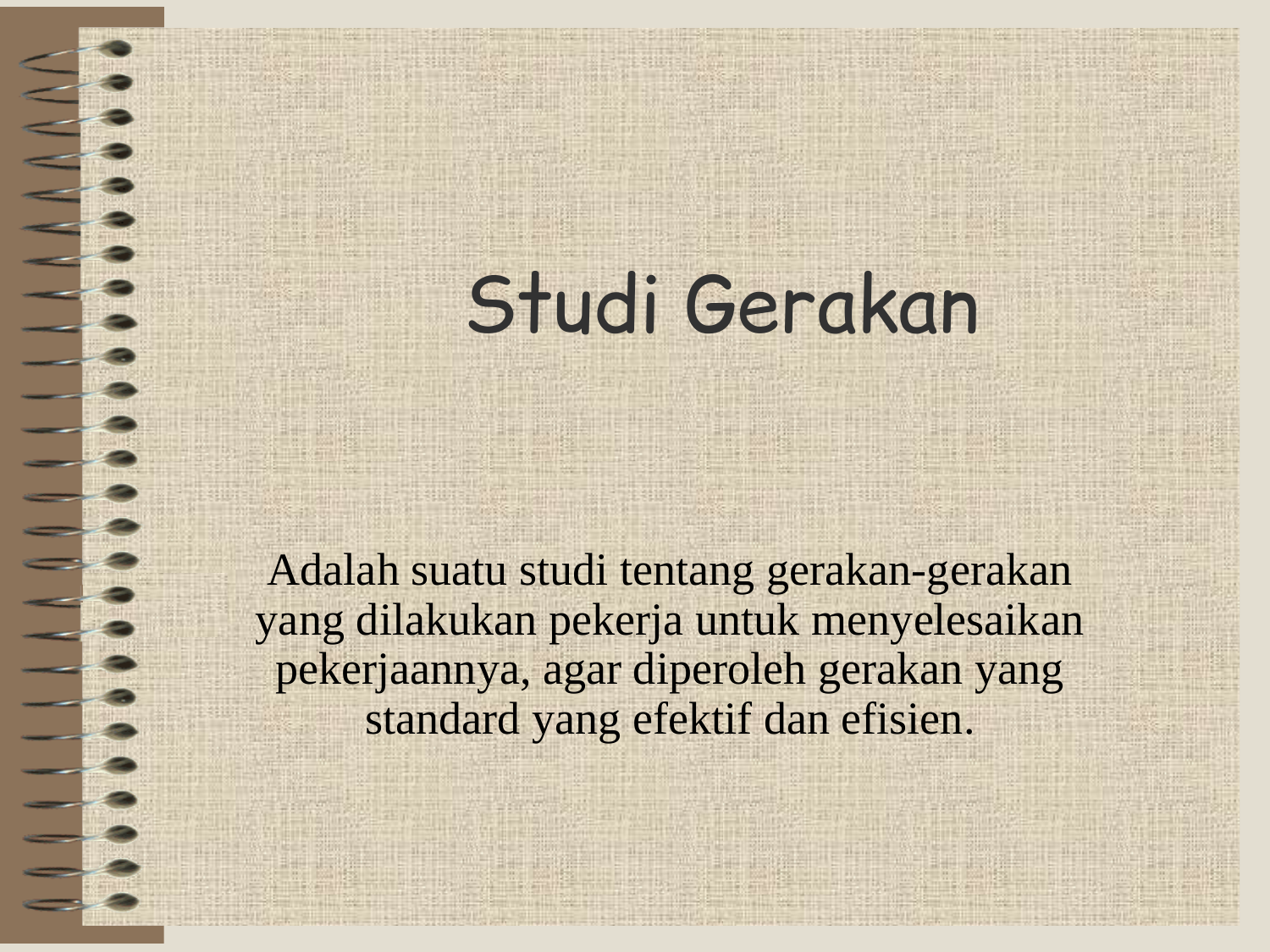

# Studi Gerakan
Adalah suatu studi tentang gerakan-gerakan yang dilakukan pekerja untuk menyelesaikan pekerjaannya, agar diperoleh gerakan yang standard yang efektif dan efisien.